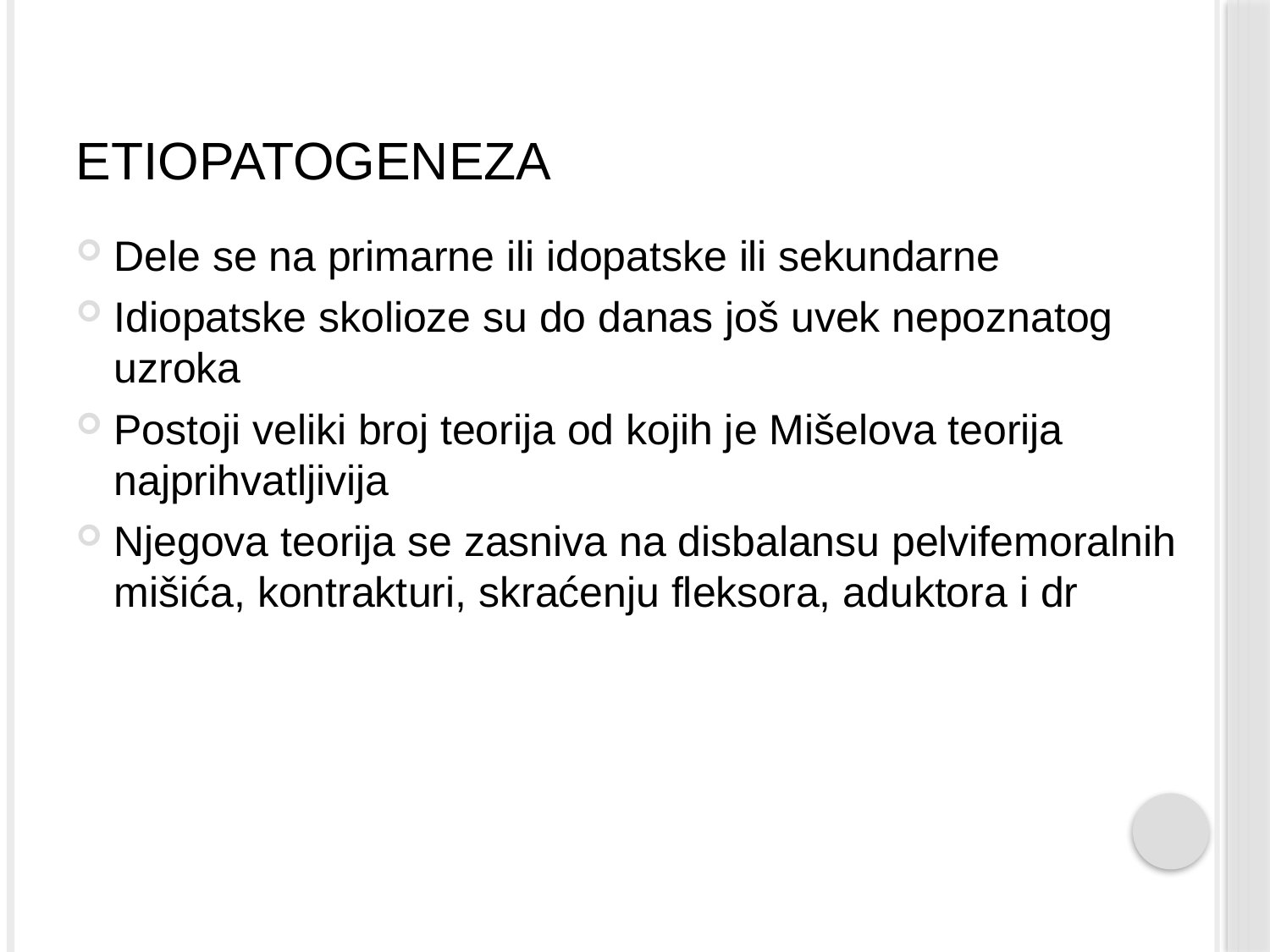

# Etiopatogeneza
Dele se na primarne ili idopatske ili sekundarne
Idiopatske skolioze su do danas još uvek nepoznatog uzroka
Postoji veliki broj teorija od kojih je Mišelova teorija najprihvatljivija
Njegova teorija se zasniva na disbalansu pelvifemoralnih mišića, kontrakturi, skraćenju fleksora, aduktora i dr